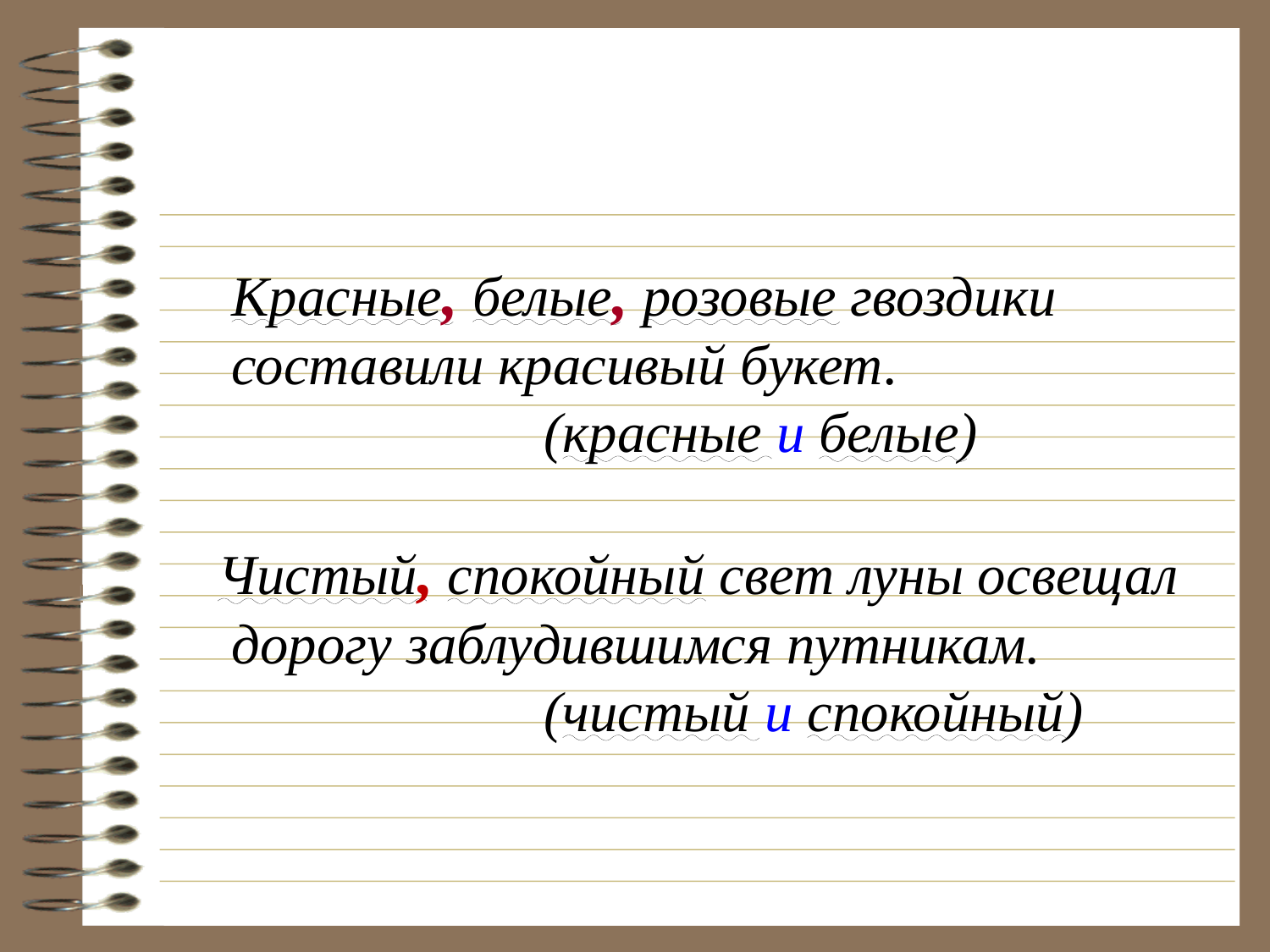

#
     Красные, белые, розовые гвоздики
     составили красивый букет.
                           (красные и белые)

    Чистый, спокойный свет луны освещал
     дорогу заблудившимся путникам.
                           (чистый и спокойный)